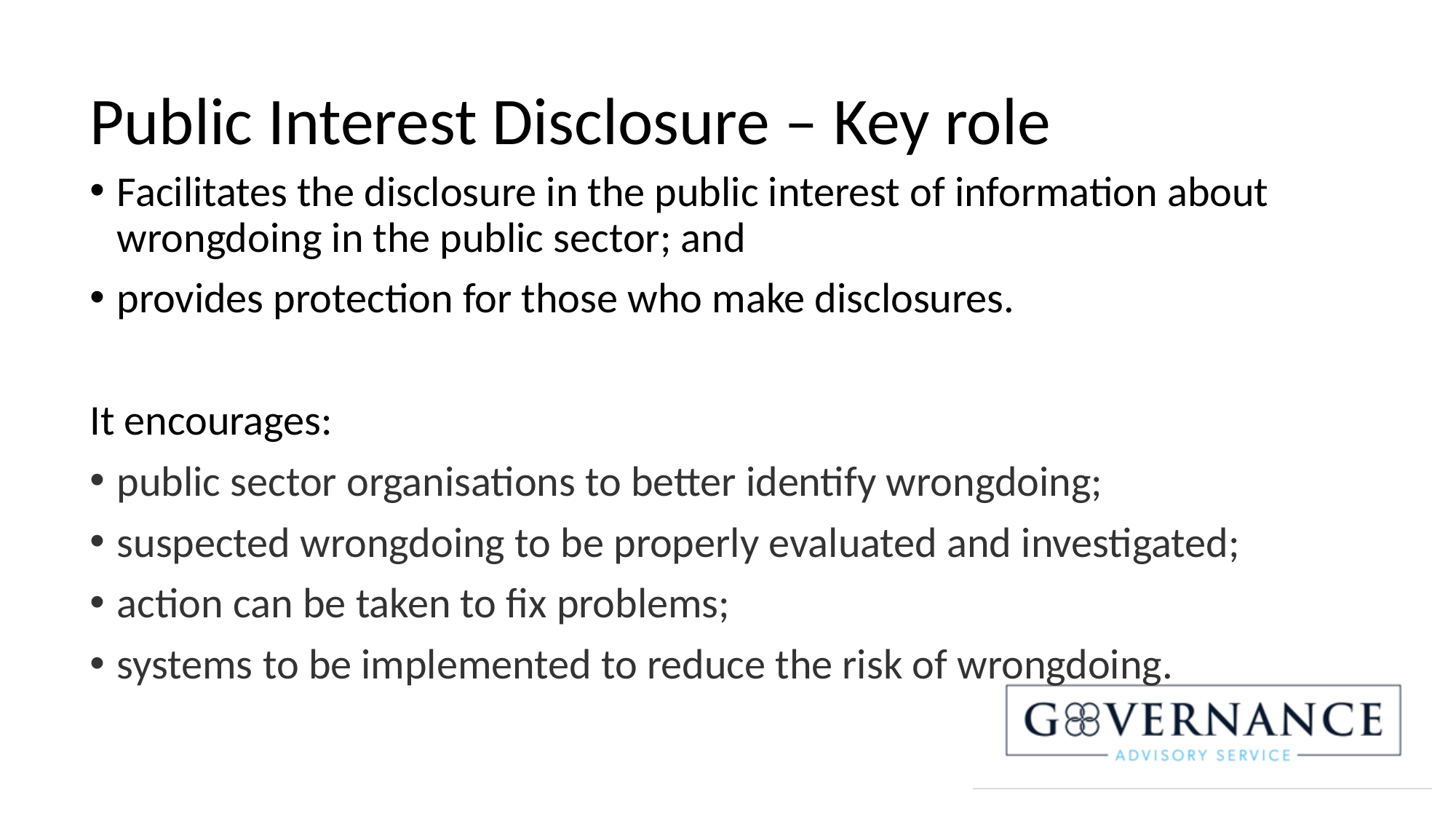

# Public Interest Disclosure – Key role
Facilitates the disclosure in the public interest of information about wrongdoing in the public sector; and
provides protection for those who make disclosures.

It encourages:
public sector organisations to better identify wrongdoing;
suspected wrongdoing to be properly evaluated and investigated;
action can be taken to fix problems;
systems to be implemented to reduce the risk of wrongdoing.